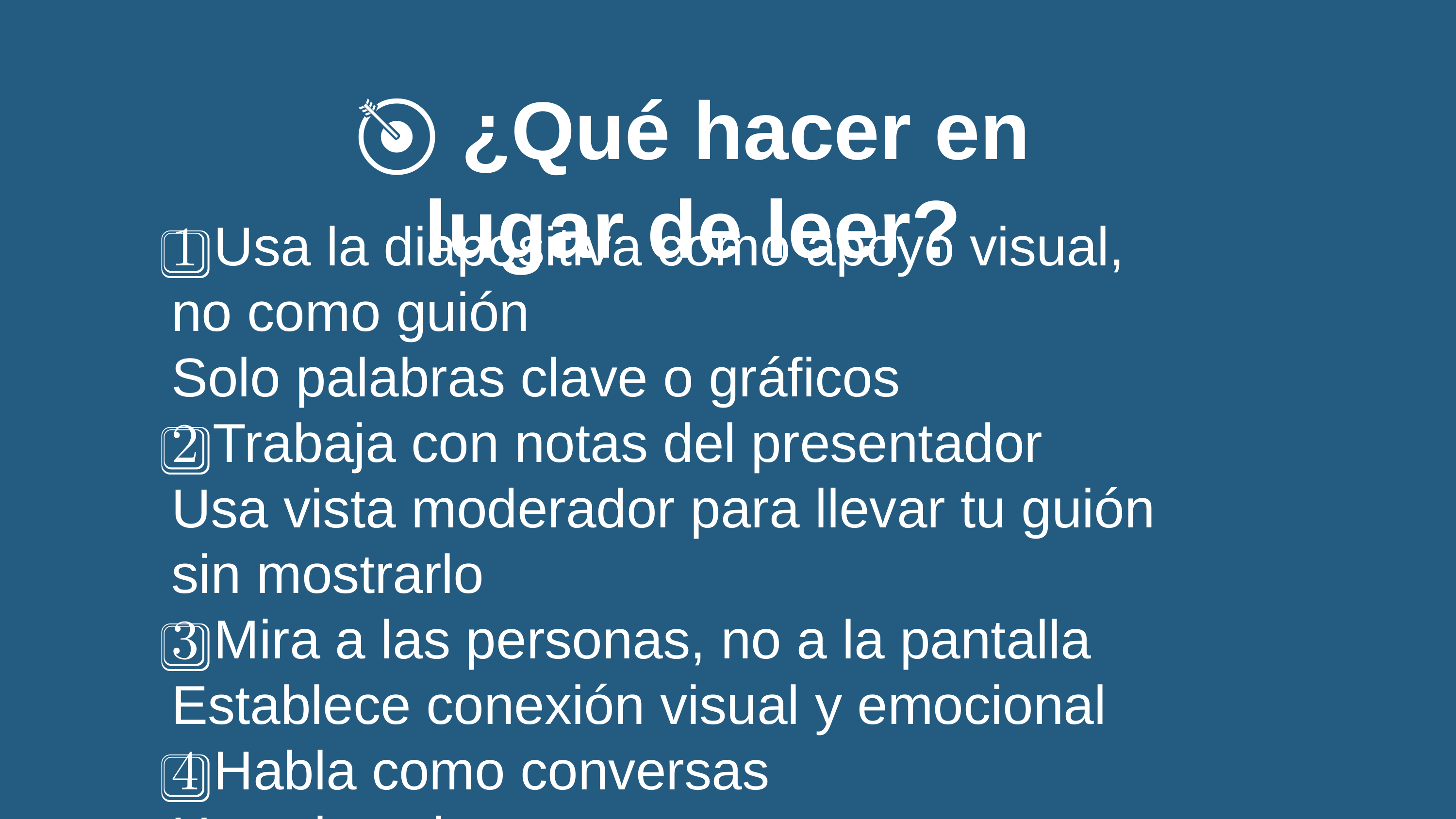

🎯 ¿Qué hacer en lugar de leer?
1️⃣ Usa la diapositiva como apoyo visual, no como guión
Solo palabras clave o gráficos
2️⃣ Trabaja con notas del presentador
Usa vista moderador para llevar tu guión sin mostrarlo
3️⃣ Mira a las personas, no a la pantalla
Establece conexión visual y emocional
4️⃣ Habla como conversas
Usa ejemplos, pausas y preguntas para mantener la atención